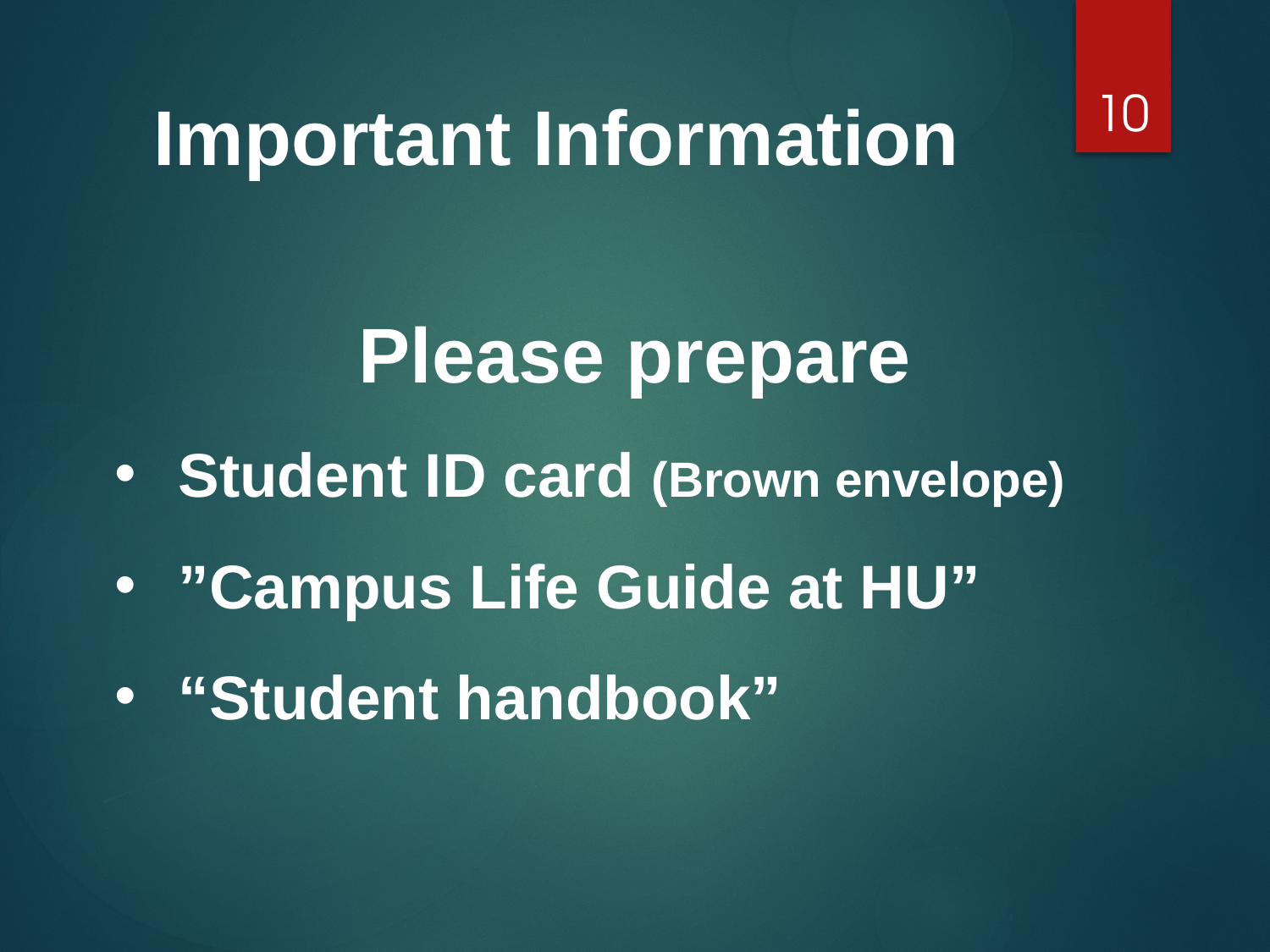

Important Information
10
Please prepare
Student ID card (Brown envelope)
”Campus Life Guide at HU”
“Student handbook”